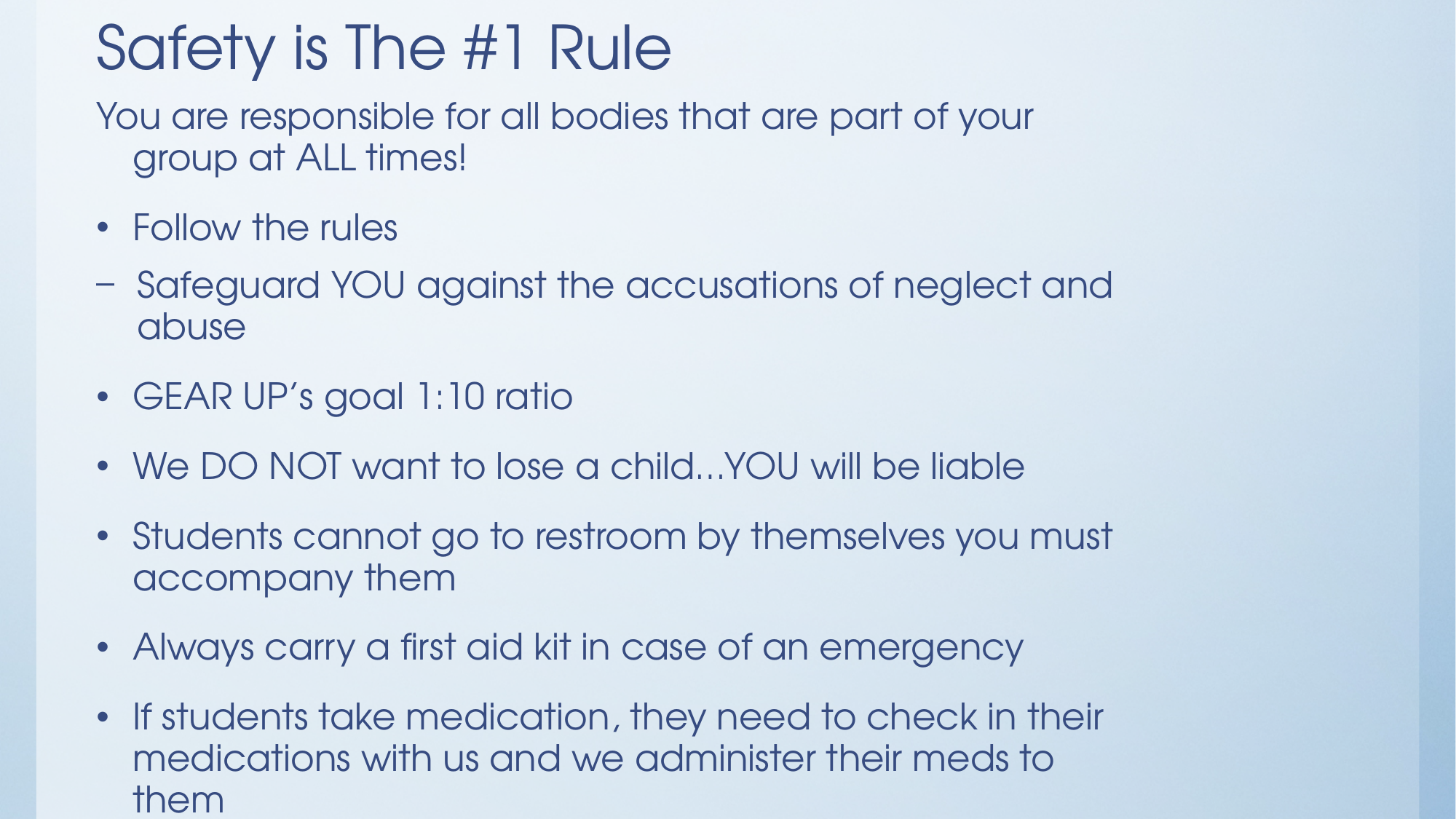

# Safety is The #1 Rule
You are responsible for all bodies that are part of your group at ALL times!
Follow the rules
Safeguard YOU against the accusations of neglect and abuse
GEAR UP’s goal 1:10 ratio
We DO NOT want to lose a child…YOU will be liable
Students cannot go to restroom by themselves you must accompany them
Always carry a first aid kit in case of an emergency
If students take medication, they need to check in their medications with us and we administer their meds to them